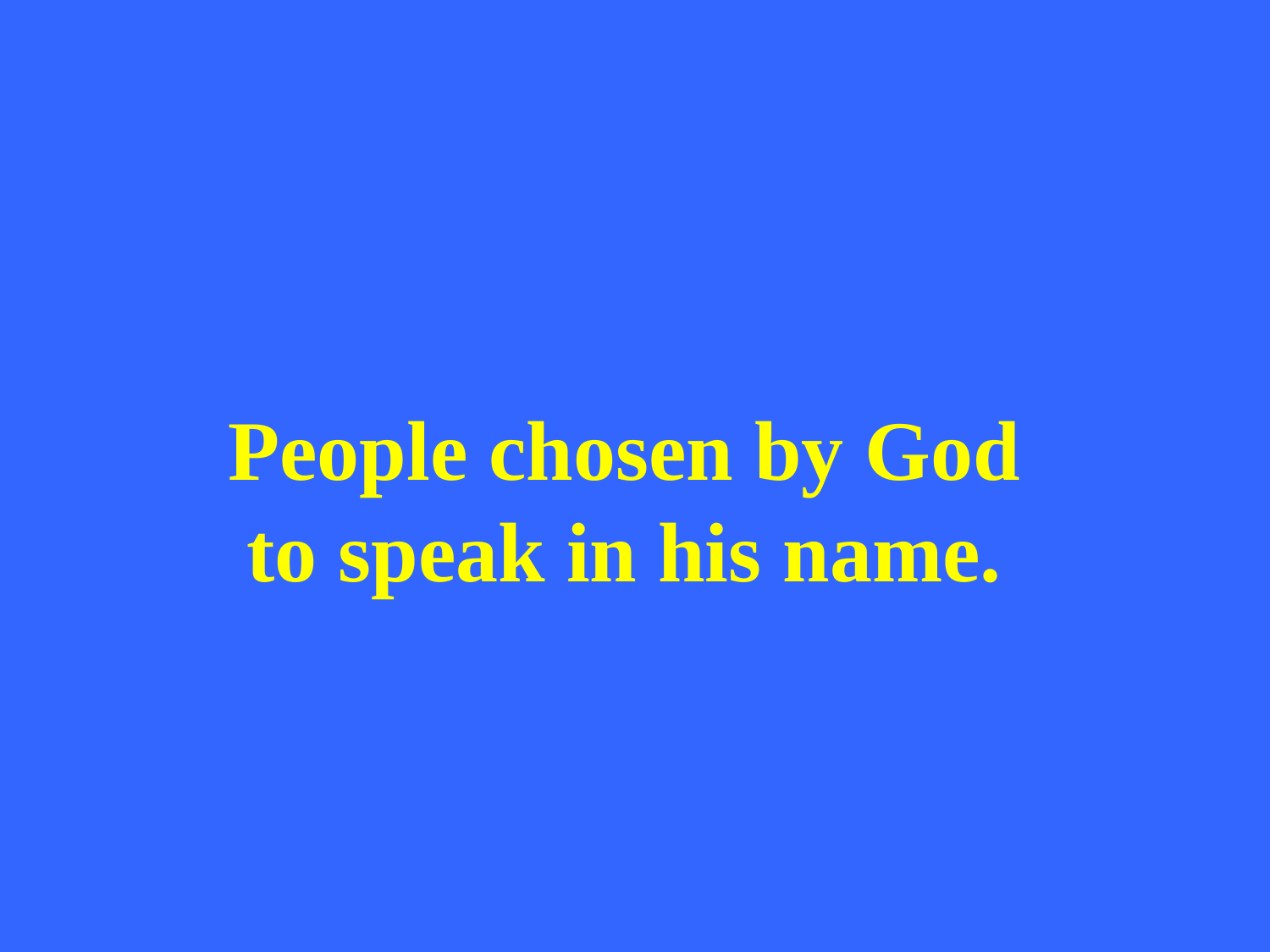

People chosen by God to speak in his name.